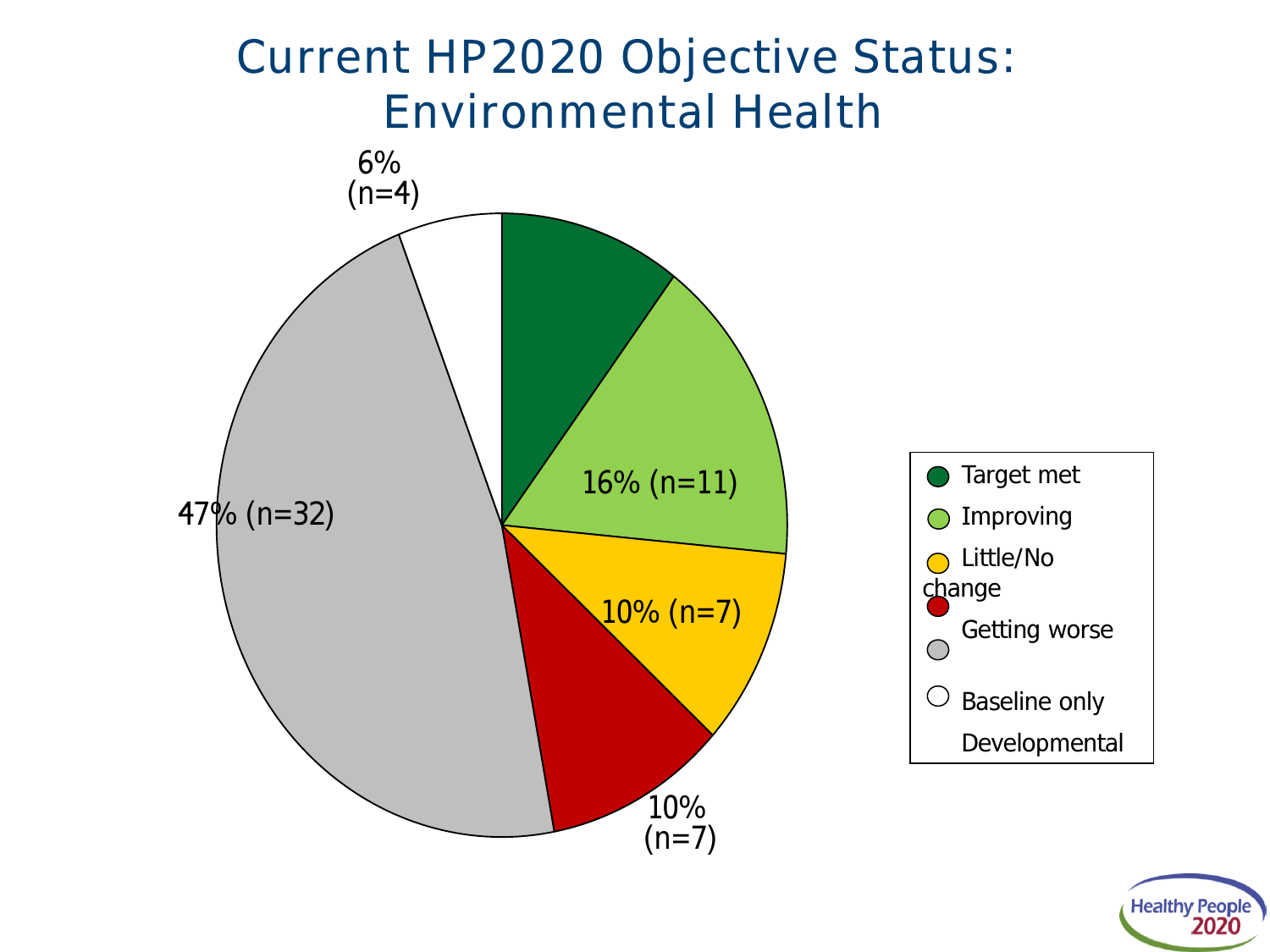

# Current HP2020 Objective Status: Environmental Health

### Chart

| Category | Objective status |
|---|---|
| Target met | 7.0 |
| Improving | 11.0 |
| No change | 7.0 |
| Getting worse | 7.0 |
| Baseline only | 32.0 |
| Developmental | 4.0 |
| Tracking | 0.0 |
     Target met
     Improving
     Little/No change
     Getting worse
     Baseline only
     Developmental